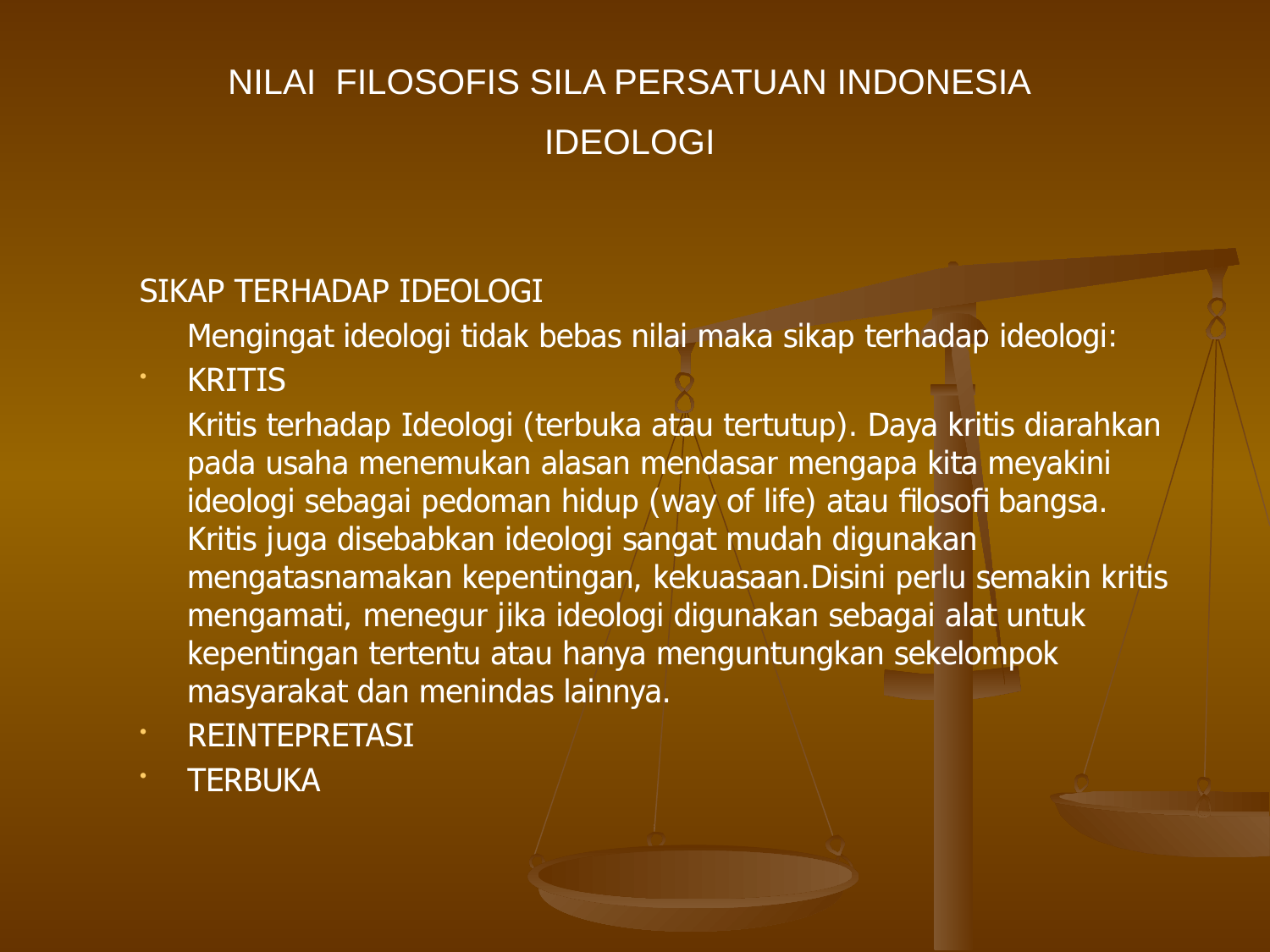

NILAI  FILOSOFIS SILA PERSATUAN INDONESIA
IDEOLOGI
SIKAP TERHADAP IDEOLOGI
	Mengingat ideologi tidak bebas nilai maka sikap terhadap ideologi:
KRITIS
	Kritis terhadap Ideologi (terbuka atau tertutup). Daya kritis diarahkan pada usaha menemukan alasan mendasar mengapa kita meyakini ideologi sebagai pedoman hidup (way of life) atau filosofi bangsa. Kritis juga disebabkan ideologi sangat mudah digunakan mengatasnamakan kepentingan, kekuasaan.Disini perlu semakin kritis mengamati, menegur jika ideologi digunakan sebagai alat untuk kepentingan tertentu atau hanya menguntungkan sekelompok masyarakat dan menindas lainnya.
REINTEPRETASI
TERBUKA